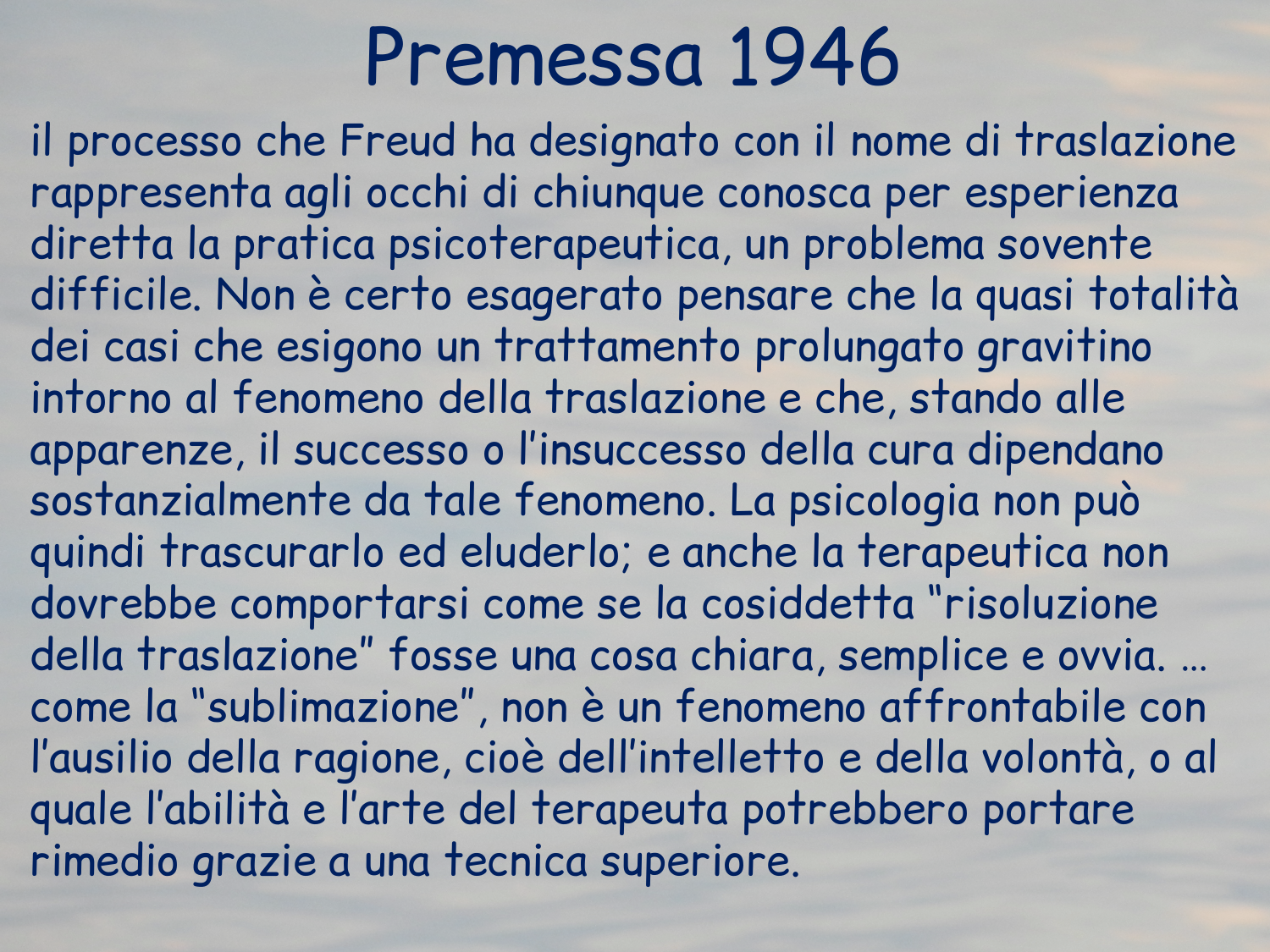

# Premessa 1946
	il processo che Freud ha designato con il nome di traslazione rappresenta agli occhi di chiunque conosca per esperienza diretta la pratica psicoterapeutica, un problema sovente difficile. Non è certo esagerato pensare che la quasi totalità dei casi che esigono un trattamento prolungato gravitino intorno al fenomeno della traslazione e che, stando alle apparenze, il successo o l’insuccesso della cura dipendano sostanzialmente da tale fenomeno. La psicologia non può quindi trascurarlo ed eluderlo; e anche la terapeutica non dovrebbe comportarsi come se la cosiddetta “risoluzione della traslazione” fosse una cosa chiara, semplice e ovvia. … come la “sublimazione”, non è un fenomeno affrontabile con l’ausilio della ragione, cioè dell’intelletto e della volontà, o al quale l’abilità e l’arte del terapeuta potrebbero portare rimedio grazie a una tecnica superiore.